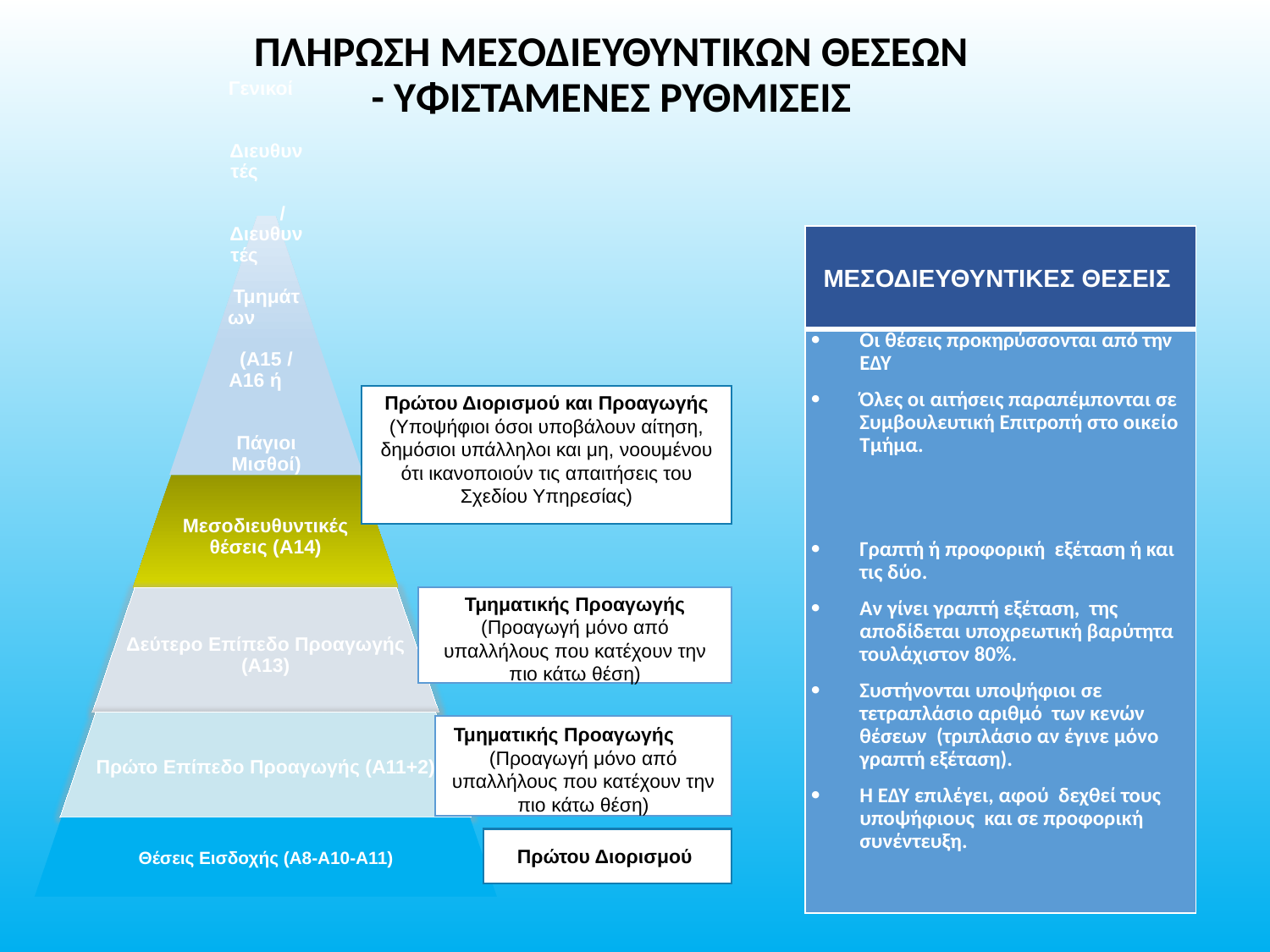

# ΠΛΗΡΩΣΗ ΜΕΣΟΔΙΕΥΘΥΝΤΙΚΩΝ ΘΕΣΕΩΝ - ΥΦΙΣΤΑΜΕΝΕΣ ΡΥΘΜΙΣΕΙΣ
                                                                                       Γενικοί                   Διευθυντές                             / Διευθυντές             Τμημάτων                        (Α15 / Α16 ή                            Πάγιοι Μισθοί)
Μεσοδιευθυντικές θέσεις (Α14)
Δεύτερο Επίπεδο Προαγωγής (Α13)
Πρώτο Επίπεδο Προαγωγής (Α11+2)
Θέσεις Εισδοχής (Α8-Α10-Α11)
Πρώτου Διορισμού και Προαγωγής
(Υποψήφιοι όσοι υποβάλουν αίτηση, δημόσιοι υπάλληλοι και μη, νοουμένου ότι ικανοποιούν τις απαιτήσεις του Σχεδίου Υπηρεσίας)
Τμηματικής Προαγωγής
(Προαγωγή μόνο από υπαλλήλους που κατέχουν την πιο κάτω θέση)
Τμηματικής Προαγωγής        (Προαγωγή μόνο από υπαλλήλους που κατέχουν την πιο κάτω θέση)
Πρώτου Διορισμού
| ΜΕΣΟΔΙΕΥΘΥΝΤΙΚΕΣ ΘΕΣΕΙΣ |
| --- |
| Οι θέσεις προκηρύσσονται από την ΕΔΥ Όλες οι αιτήσεις παραπέμπονται σε Συμβουλευτική Επιτροπή στο οικείο Τμήμα. Γραπτή ή προφορική εξέταση ή και τις δύο. Αν γίνει γραπτή εξέταση, της αποδίδεται υποχρεωτική βαρύτητα τουλάχιστον 80%. Συστήνονται υποψήφιοι σε τετραπλάσιο αριθμό των κενών θέσεων (τριπλάσιο αν έγινε μόνο γραπτή εξέταση). Η ΕΔΥ επιλέγει, αφού δεχθεί τους υποψήφιους και σε προφορική συνέντευξη. |